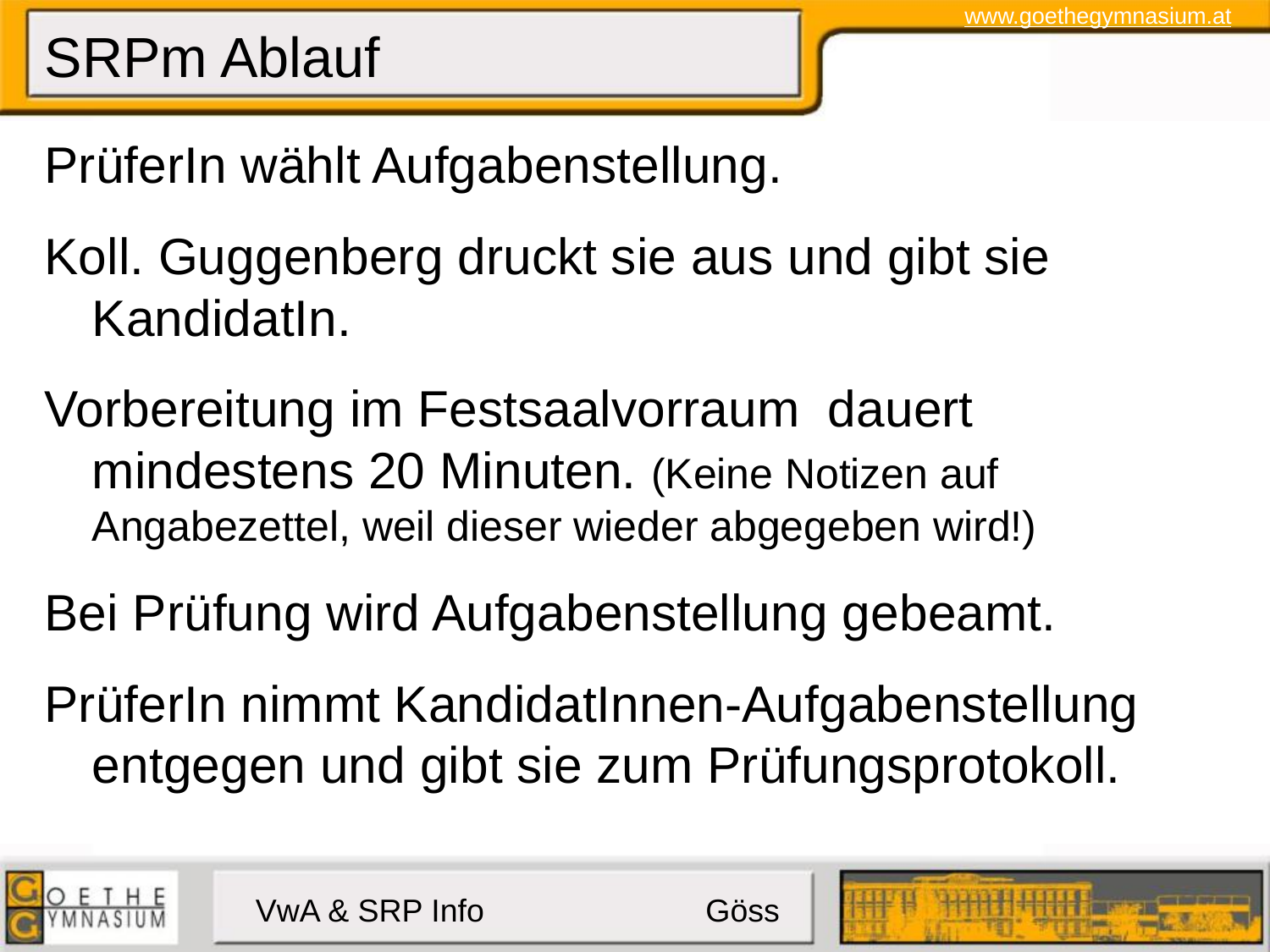

# SRPm Ablauf
PrüferIn wählt Aufgabenstellung.

Koll. Guggenberg druckt sie aus und gibt sie KandidatIn.

Vorbereitung im Festsaalvorraum  dauert mindestens 20 Minuten. (Keine Notizen auf Angabezettel, weil dieser wieder abgegeben wird!)

Bei Prüfung wird Aufgabenstellung gebeamt.

PrüferIn nimmt KandidatInnen-Aufgabenstellung entgegen und gibt sie zum Prüfungsprotokoll.